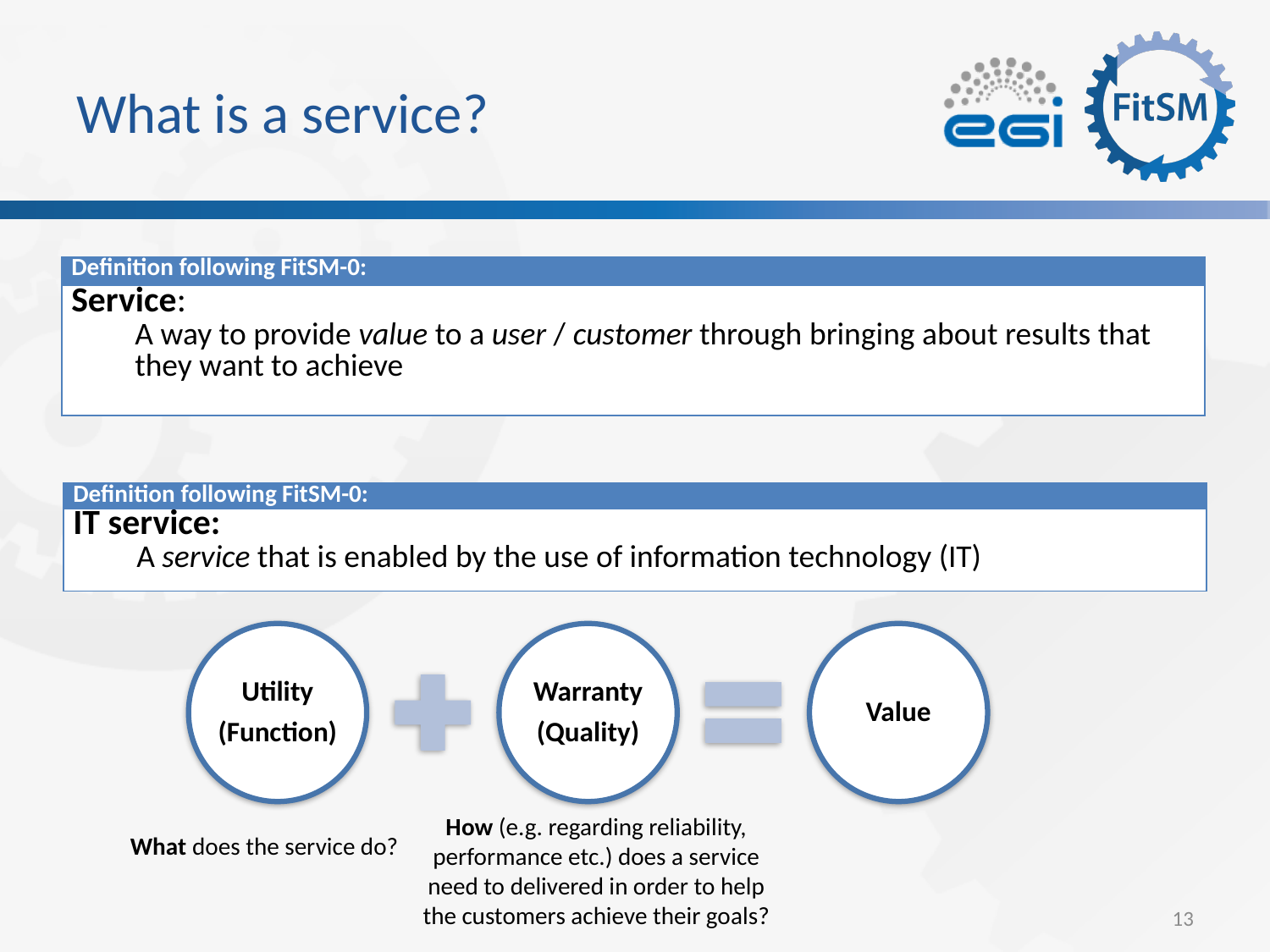

# What is a service?
| Definition following FitSM-0: |
| --- |
| Service: A way to provide value to a user / customer through bringing about results that they want to achieve |
| Definition following FitSM-0: |
| --- |
| IT service: A service that is enabled by the use of information technology (IT) |
Utility
(Function)

Warranty
(Quality)

Value
How (e.g. regarding reliability, performance etc.) does a service need to delivered in order to help the customers achieve their goals?
What does the service do?
13